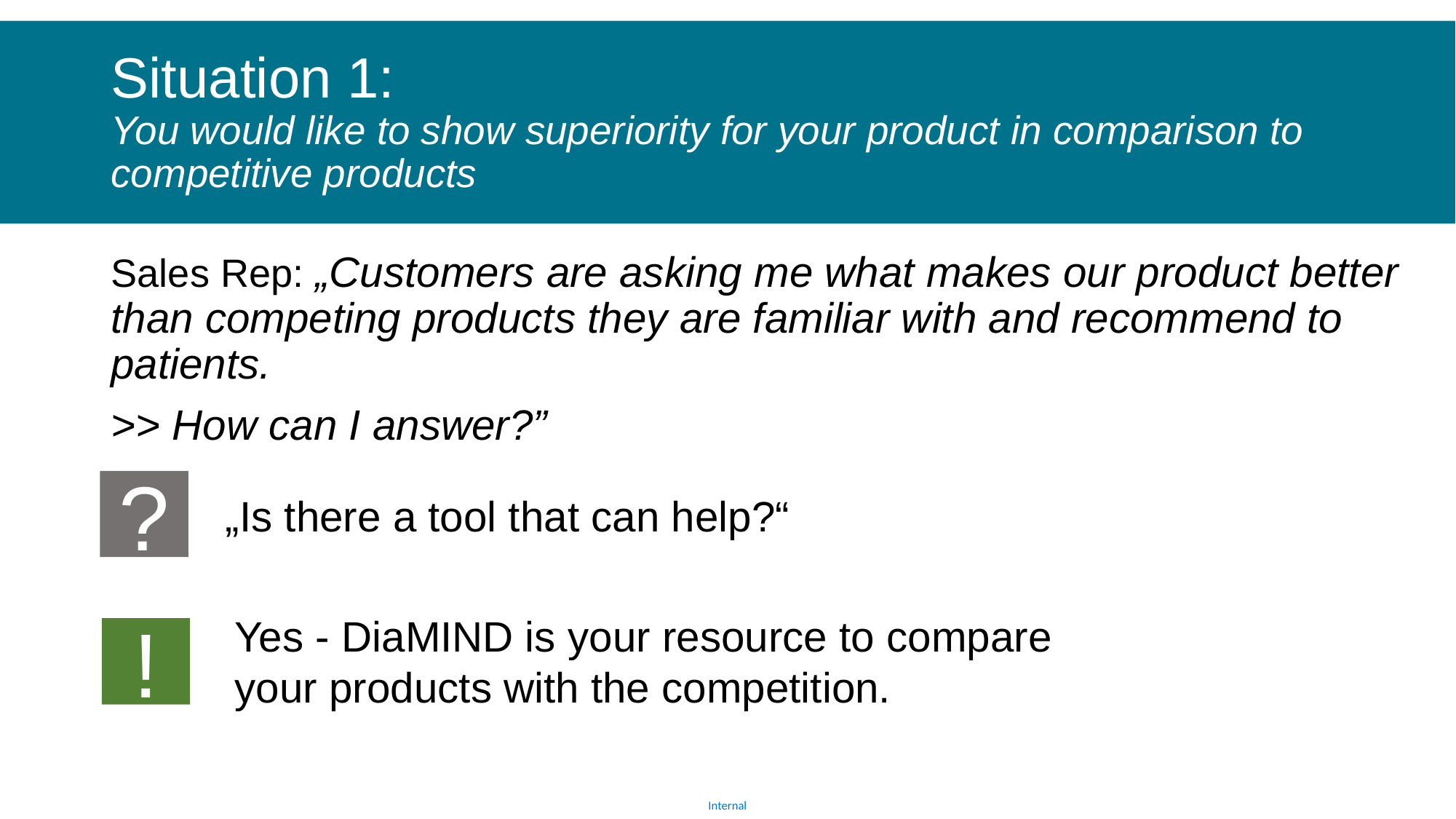

# Situation 1: You would like to show superiority for your product in comparison to competitive products
Sales Rep: „Customers are asking me what makes our product better
than competing products they are familiar with and recommend to patients.
>> How can I answer?”

?
„Is there a tool that can help?“
Yes - DiaMIND is your resource to compare your products with the competition.
!